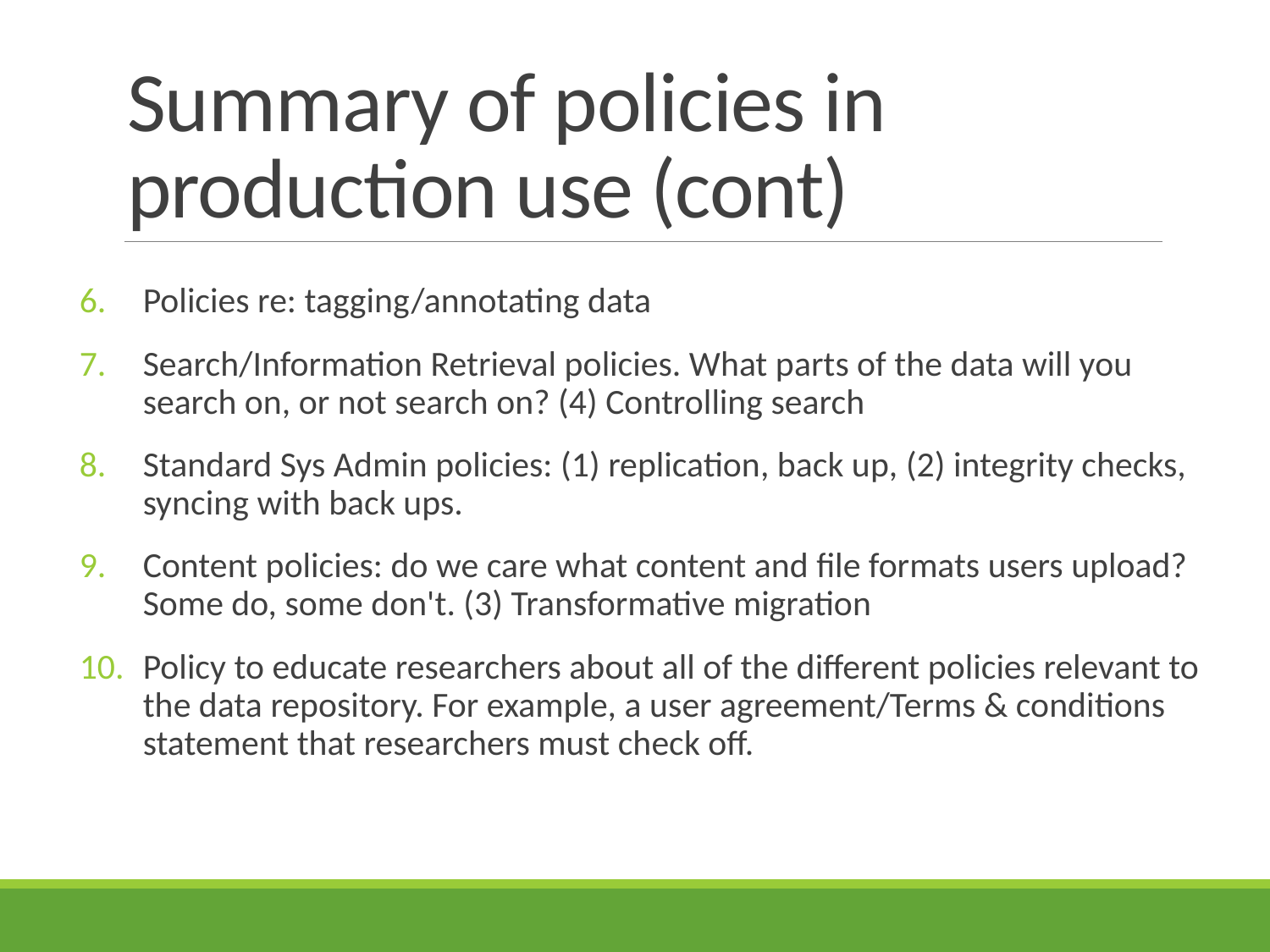

# Summary of policies in production use (cont)
Policies re: tagging/annotating data
Search/Information Retrieval policies. What parts of the data will you search on, or not search on? (4) Controlling search
Standard Sys Admin policies: (1) replication, back up, (2) integrity checks, syncing with back ups.
Content policies: do we care what content and file formats users upload? Some do, some don't. (3) Transformative migration
Policy to educate researchers about all of the different policies relevant to the data repository. For example, a user agreement/Terms & conditions statement that researchers must check off.